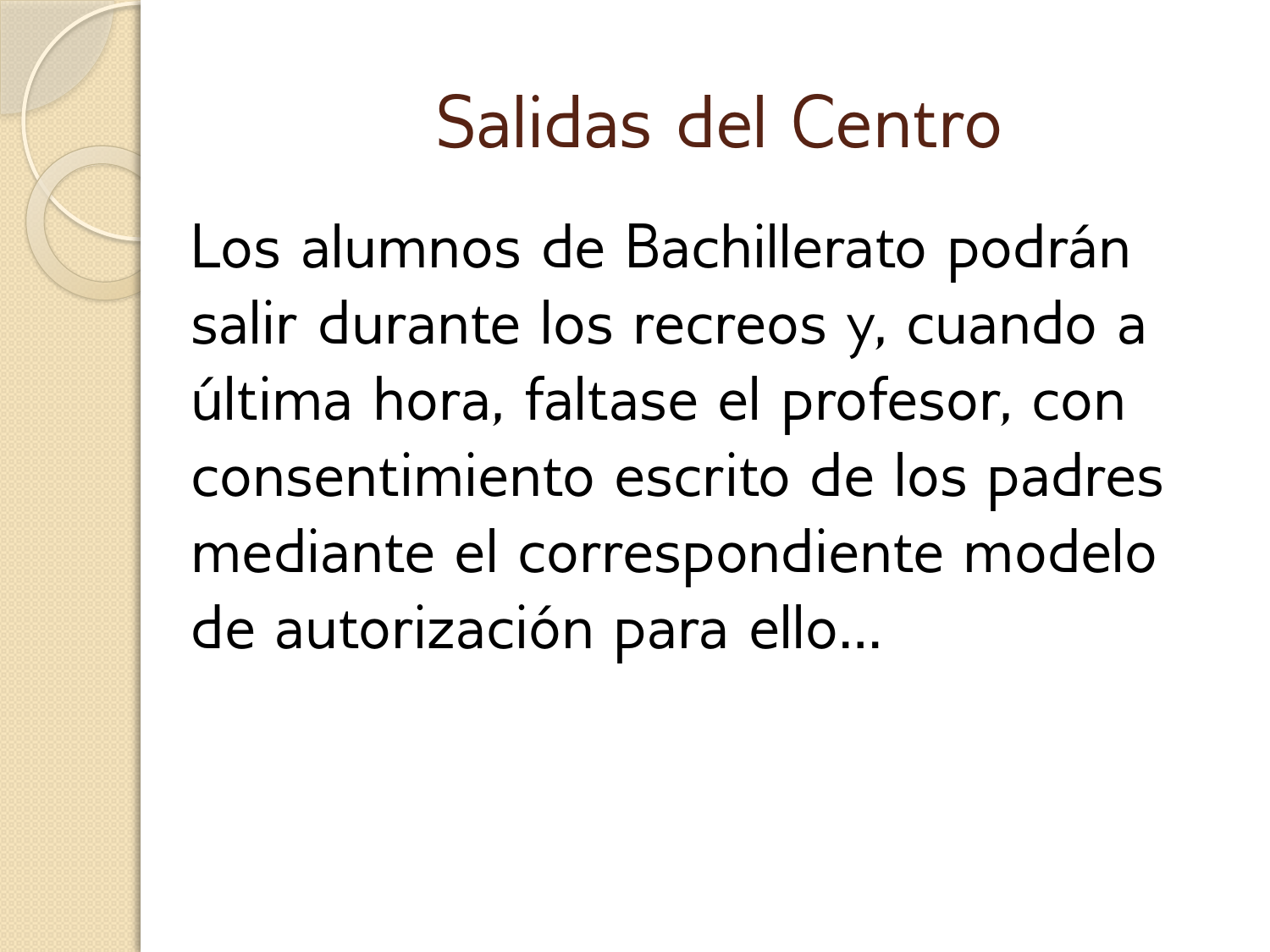

# Salidas del Centro
Los alumnos de Bachillerato podrán salir durante los recreos y, cuando a última hora, faltase el profesor, con consentimiento escrito de los padres mediante el correspondiente modelo de autorización para ello…